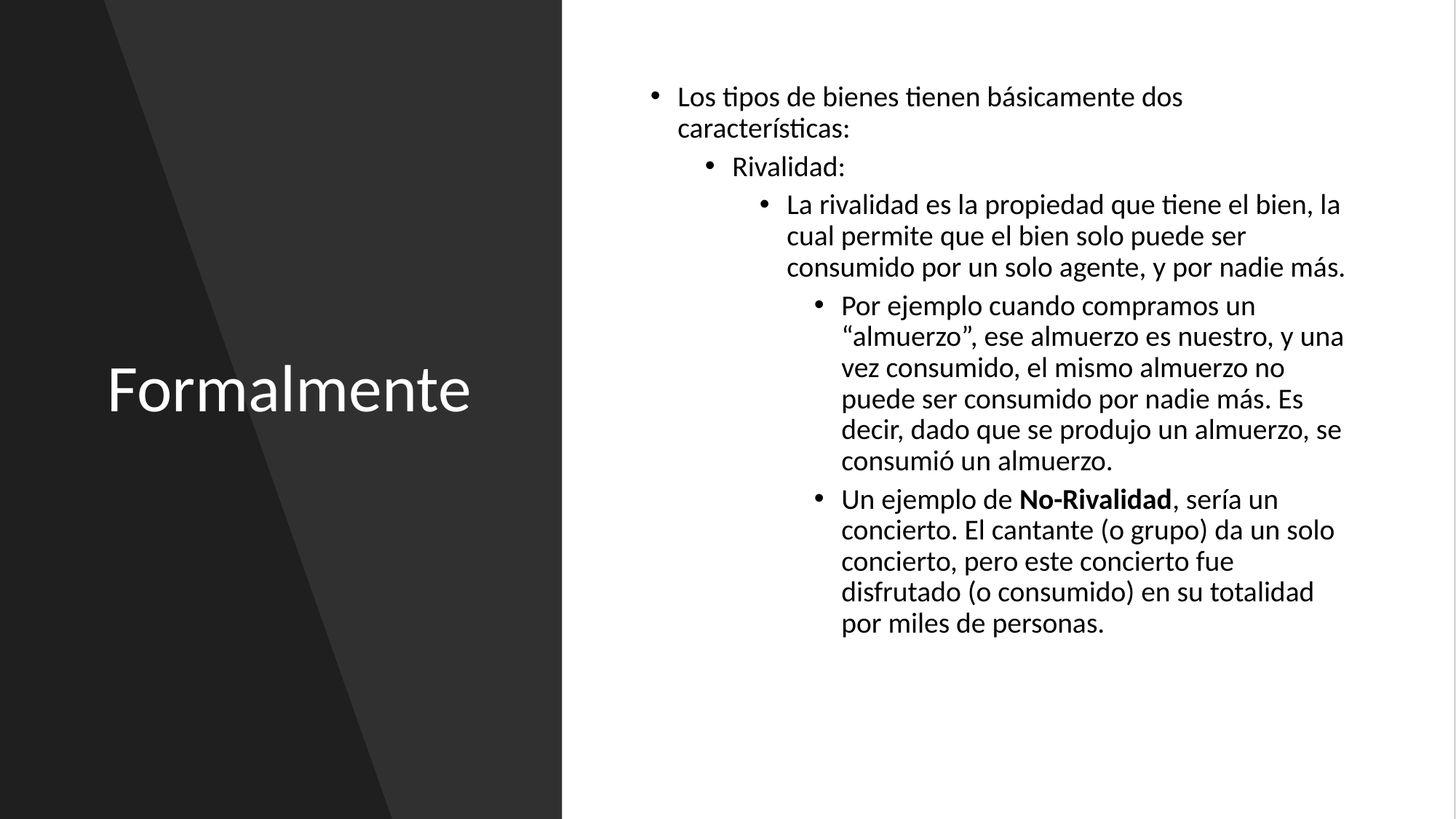

# Formalmente
Los tipos de bienes tienen básicamente dos características:
Rivalidad:
La rivalidad es la propiedad que tiene el bien, la cual permite que el bien solo puede ser consumido por un solo agente, y por nadie más.
Por ejemplo cuando compramos un “almuerzo”, ese almuerzo es nuestro, y una vez consumido, el mismo almuerzo no puede ser consumido por nadie más. Es decir, dado que se produjo un almuerzo, se consumió un almuerzo.
Un ejemplo de No-Rivalidad, sería un concierto. El cantante (o grupo) da un solo concierto, pero este concierto fue disfrutado (o consumido) en su totalidad por miles de personas.